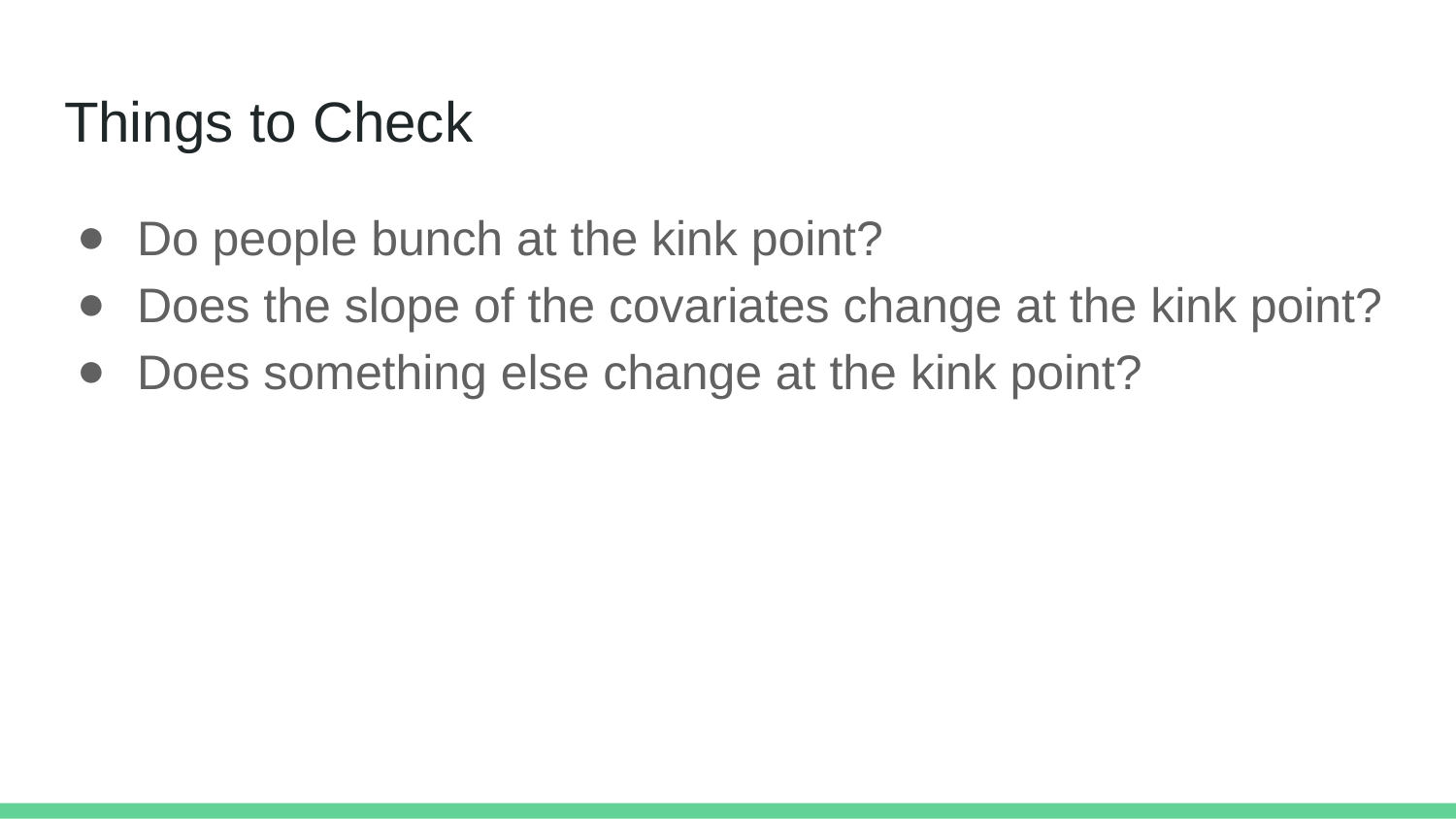

# Things to Check
Do people bunch at the kink point?
Does the slope of the covariates change at the kink point?
Does something else change at the kink point?